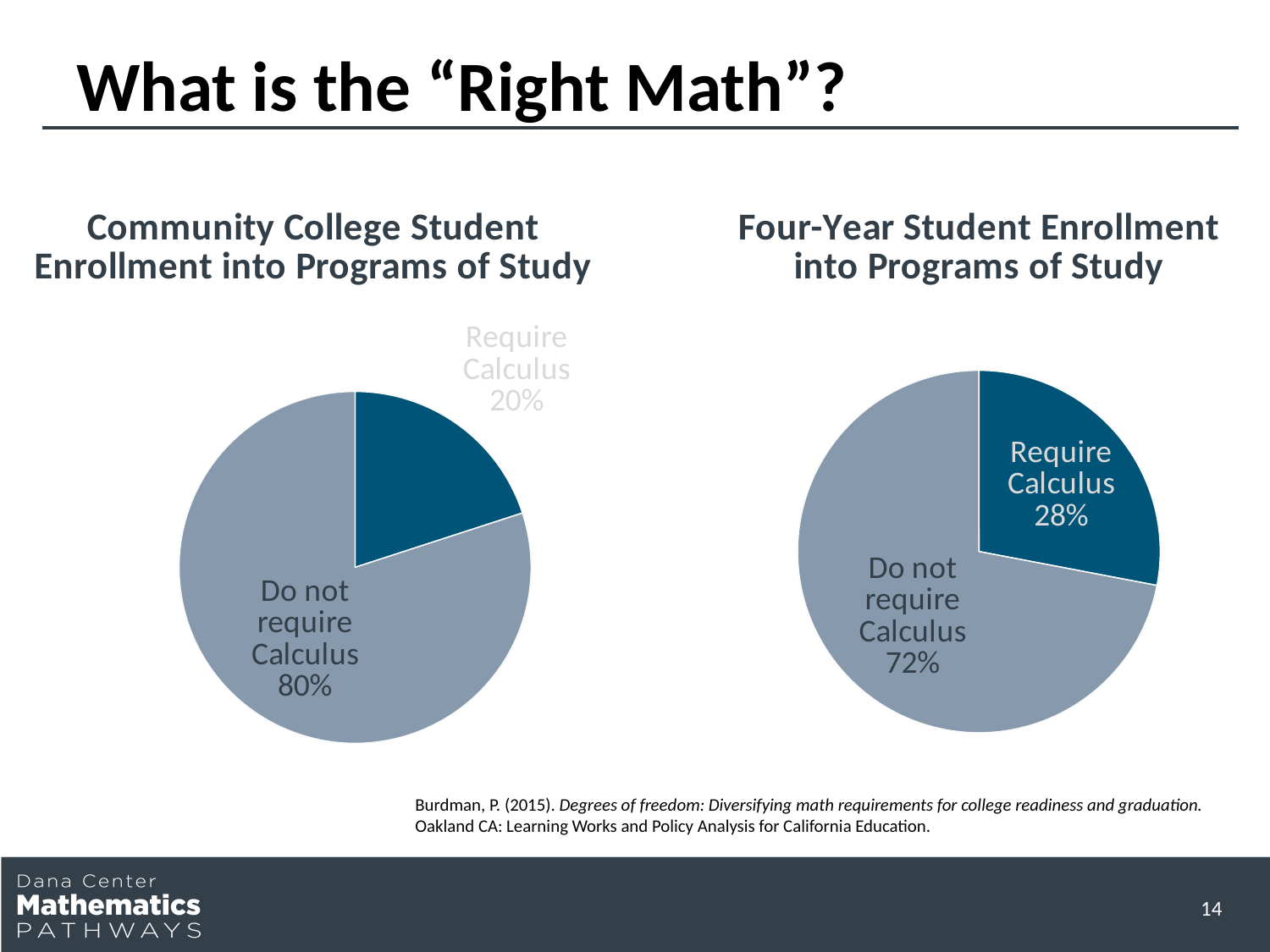

# What is the “Right Math”?

### Chart: Community College Student Enrollment into Programs of Study

| Category |  |
|---|---|
| Require Calculus | 20.0 |
| Do not require Calculus | 80.0 |

### Chart: Four-Year Student Enrollment into Programs of Study

| Category |  |
|---|---|
| Require Calculus | 28.0 |
| Do not require Calculus | 72.0 |
Burdman, P. (2015). Degrees of freedom: Diversifying math requirements for college readiness and graduation. Oakland CA: Learning Works and Policy Analysis for California Education.
14